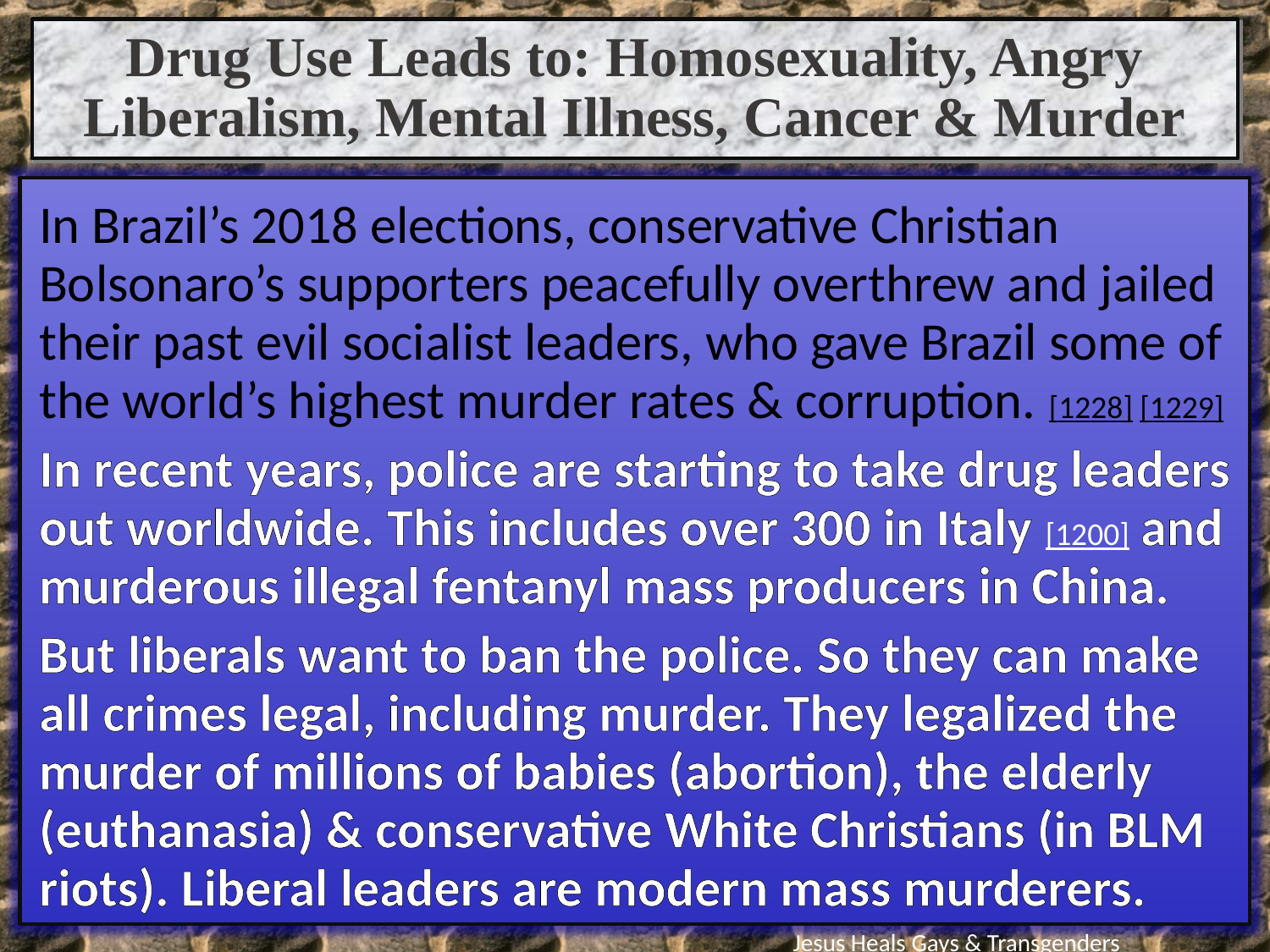

Drug Use Leads to: Homosexuality, Angry Liberalism, Mental Illness, Cancer & Murder
In Brazil’s 2018 elections, conservative Christian Bolsonaro’s supporters peacefully overthrew and jailed their past evil socialist leaders, who gave Brazil some of the world’s highest murder rates & corruption. [1228] [1229]
In recent years, police are starting to take drug leaders out worldwide. This includes over 300 in Italy [1200] and murderous illegal fentanyl mass producers in China.
But liberals want to ban the police. So they can make all crimes legal, including murder. They legalized the murder of millions of babies (abortion), the elderly (euthanasia) & conservative White Christians (in BLM  riots). Liberal leaders are modern mass murderers.
Jesus Heals Gays & Transgenders